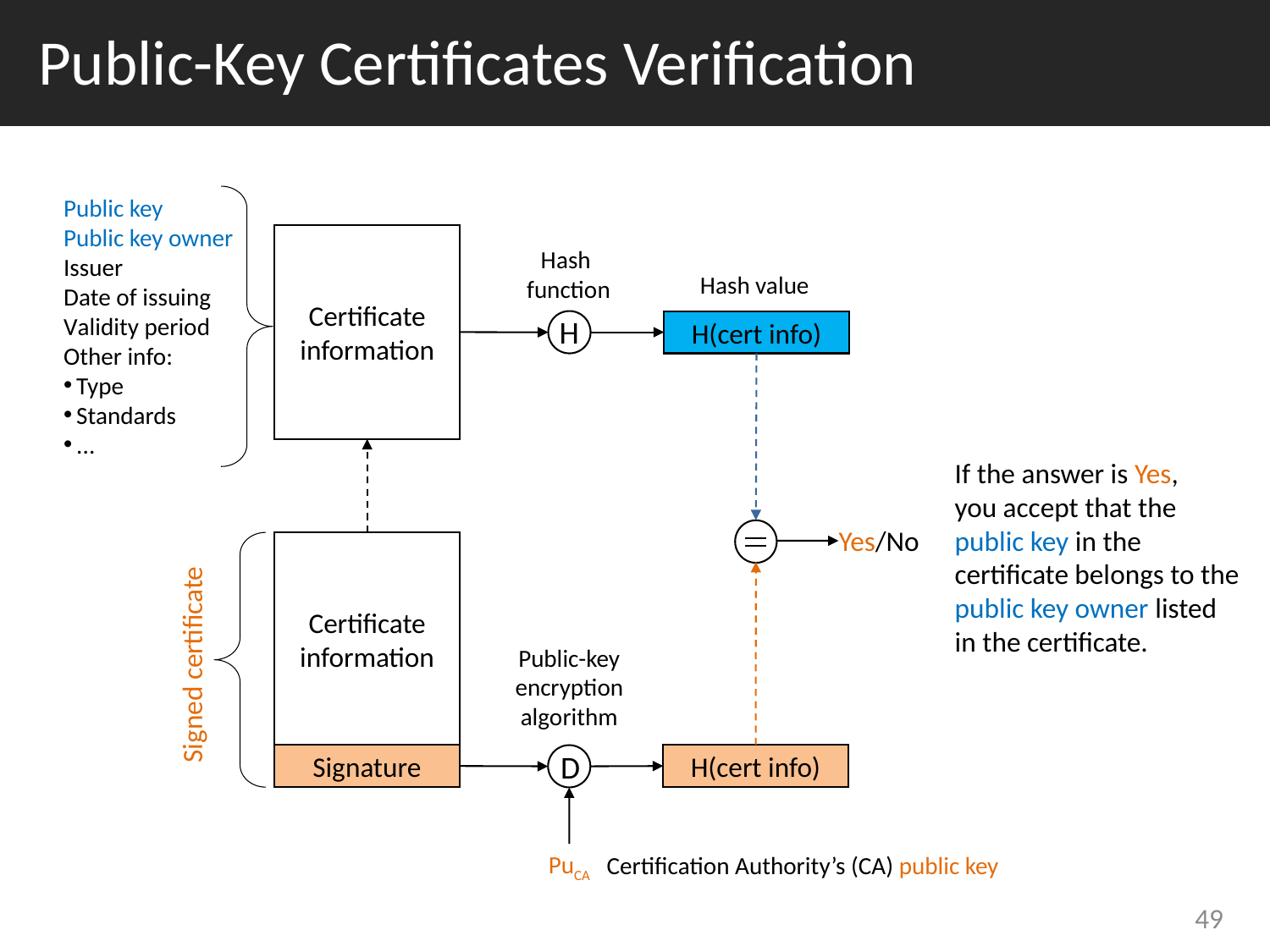

# Public-Key Certificates Verification
Public key
Public key owner Issuer
Date of issuing
Validity period
Other info:
Type
Standards
...

Certificate information
Hash
function
H

Hash value
H(cert info)
Yes/No

If the answer is Yes,
you accept that the public key in the certificate belongs to the public key owner listed
in the certificate.

Certificate information
Signed certificate
Signature
Public-key encryption algorithm
D

PuCA
Certification Authority’s (CA) public key
H(cert info)
49